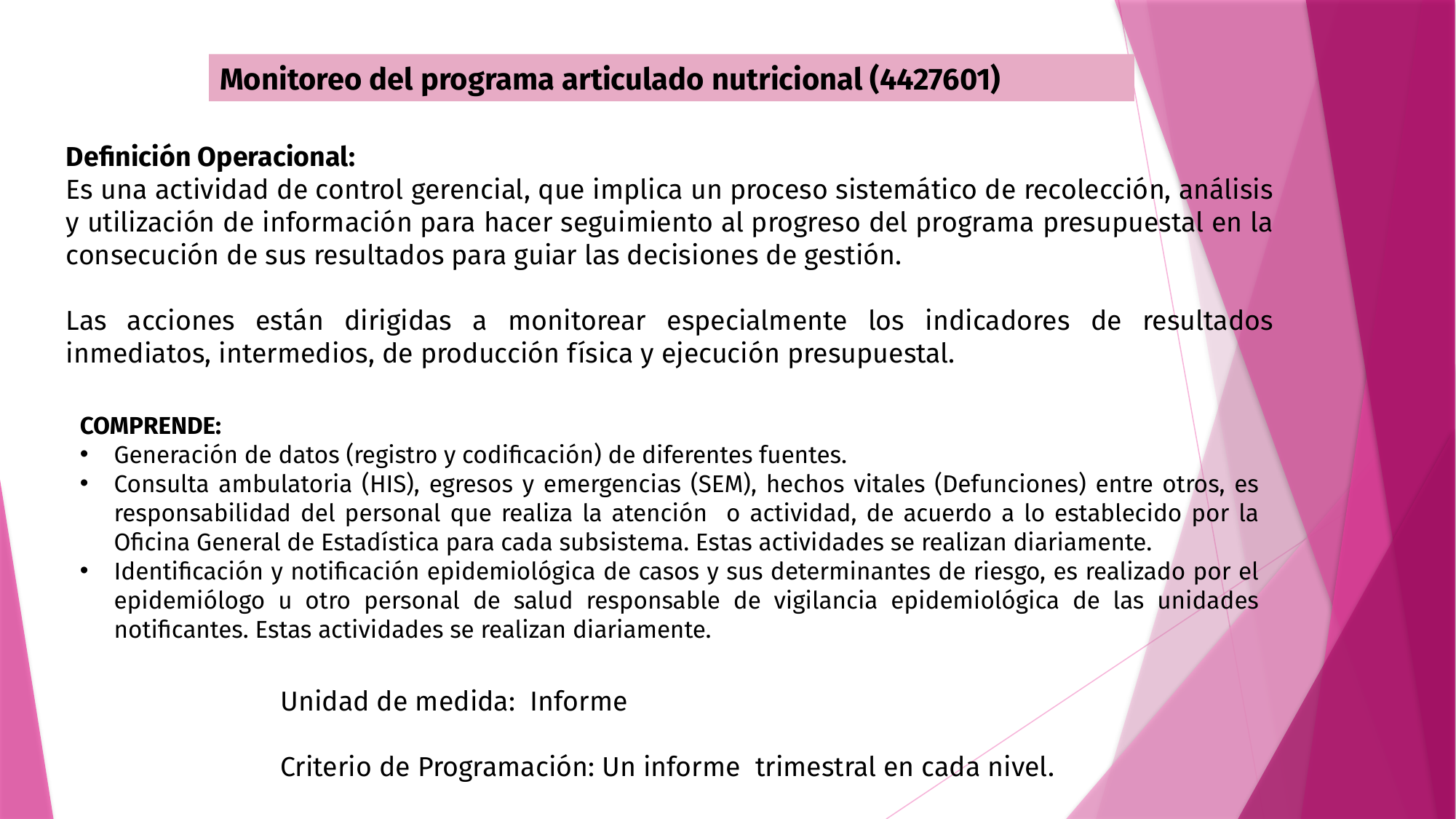

Monitoreo del programa articulado nutricional (4427601)
Definición Operacional:
Es una actividad de control gerencial, que implica un proceso sistemático de recolección, análisis y utilización de información para hacer seguimiento al progreso del programa presupuestal en la consecución de sus resultados para guiar las decisiones de gestión.

Las acciones están dirigidas a monitorear especialmente los indicadores de resultados inmediatos, intermedios, de producción física y ejecución presupuestal.
COMPRENDE:
Generación de datos (registro y codificación) de diferentes fuentes.
Consulta ambulatoria (HIS), egresos y emergencias (SEM), hechos vitales (Defunciones) entre otros, es responsabilidad del personal que realiza la atención  o actividad, de acuerdo a lo establecido por la Oficina General de Estadística para cada subsistema. Estas actividades se realizan diariamente.
Identificación y notificación epidemiológica de casos y sus determinantes de riesgo, es realizado por el epidemiólogo u otro personal de salud responsable de vigilancia epidemiológica de las unidades notificantes. Estas actividades se realizan diariamente.
Unidad de medida:  Informe

Criterio de Programación: Un informe  trimestral en cada nivel.